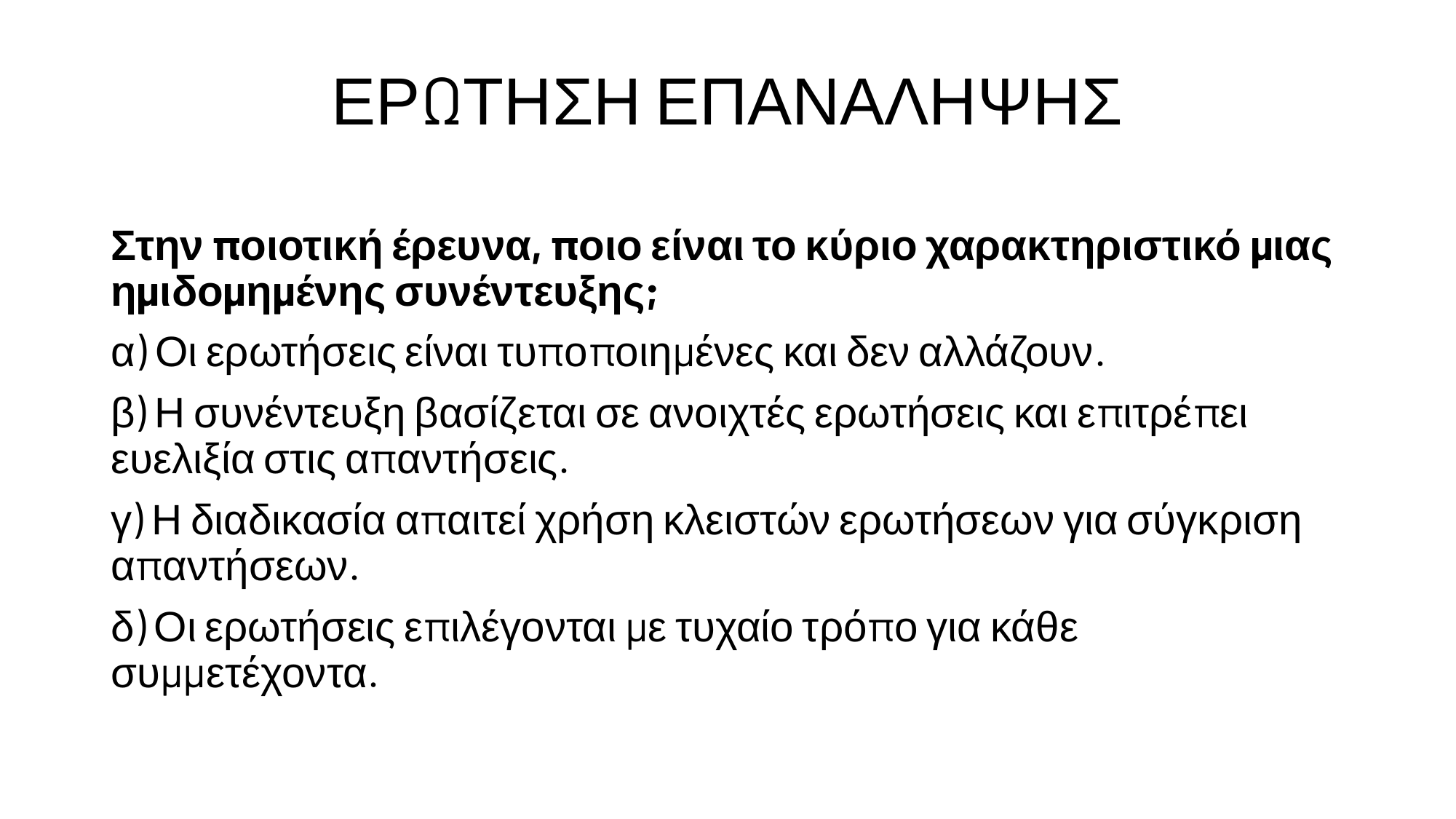

# ΕΡΩΤΗΣΗ ΕΠΑΝΑΛΗΨΗΣ
Στην ποιοτική έρευνα, ποιο είναι το κύριο χαρακτηριστικό μιας ημιδομημένης συνέντευξης;
α) Οι ερωτήσεις είναι τυποποιημένες και δεν αλλάζουν.
β) Η συνέντευξη βασίζεται σε ανοιχτές ερωτήσεις και επιτρέπει ευελιξία στις απαντήσεις.
γ) Η διαδικασία απαιτεί χρήση κλειστών ερωτήσεων για σύγκριση απαντήσεων.
δ) Οι ερωτήσεις επιλέγονται με τυχαίο τρόπο για κάθε συμμετέχοντα.